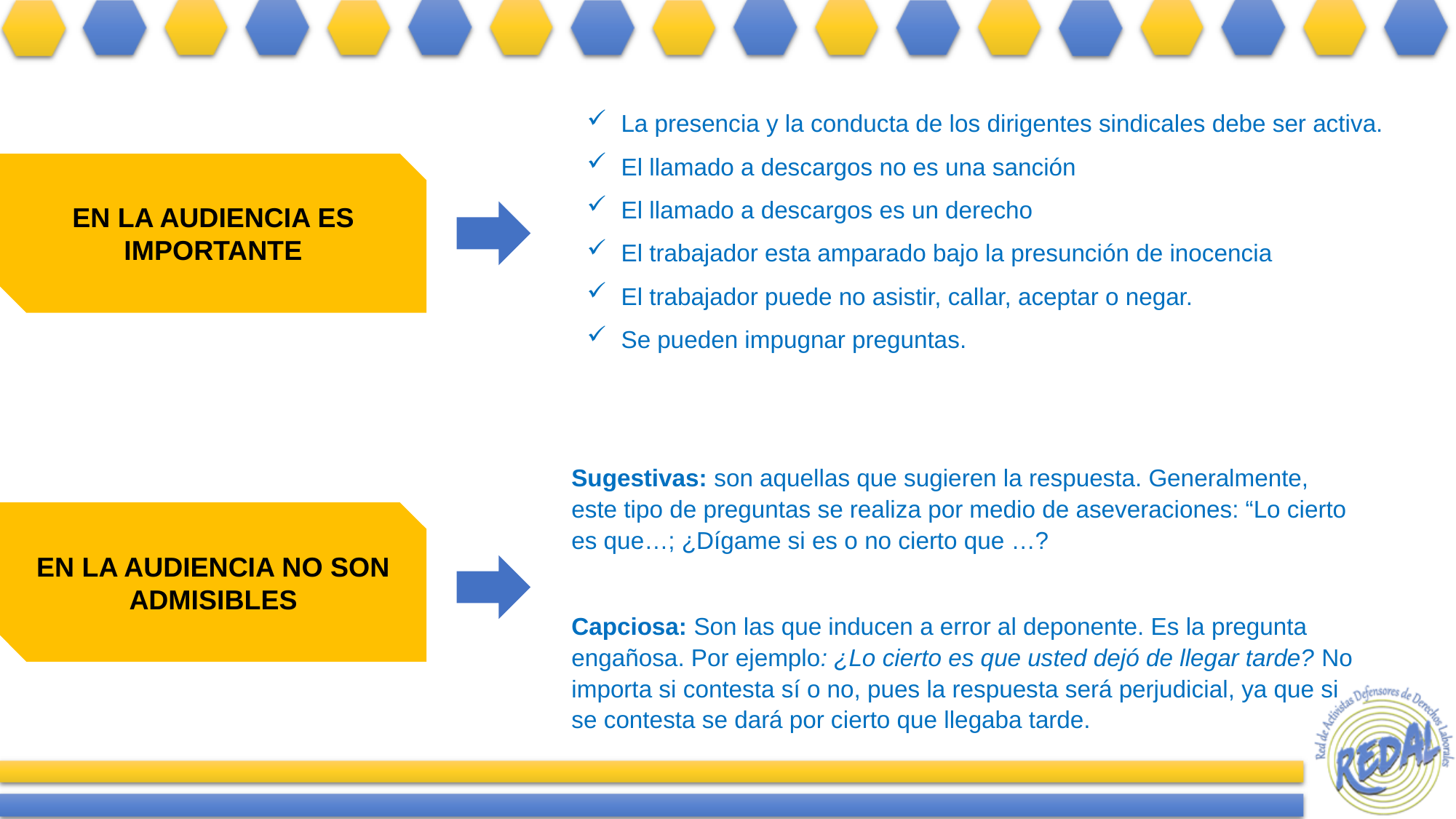

La presencia y la conducta de los dirigentes sindicales debe ser activa.
El llamado a descargos no es una sanción
El llamado a descargos es un derecho
El trabajador esta amparado bajo la presunción de inocencia
El trabajador puede no asistir, callar, aceptar o negar.
Se pueden impugnar preguntas.
EN LA AUDIENCIA ES IMPORTANTE

Sugestivas: son aquellas que sugieren la respuesta. Generalmente, este tipo de preguntas se realiza por medio de aseveraciones: “Lo cierto es que…; ¿Dígame si es o no cierto que …?

Capciosa: Son las que inducen a error al deponente. Es la pregunta engañosa. Por ejemplo: ¿Lo cierto es que usted dejó de llegar tarde? No importa si contesta sí o no, pues la respuesta será perjudicial, ya que si se contesta se dará por cierto que llegaba tarde.
EN LA AUDIENCIA NO SON ADMISIBLES